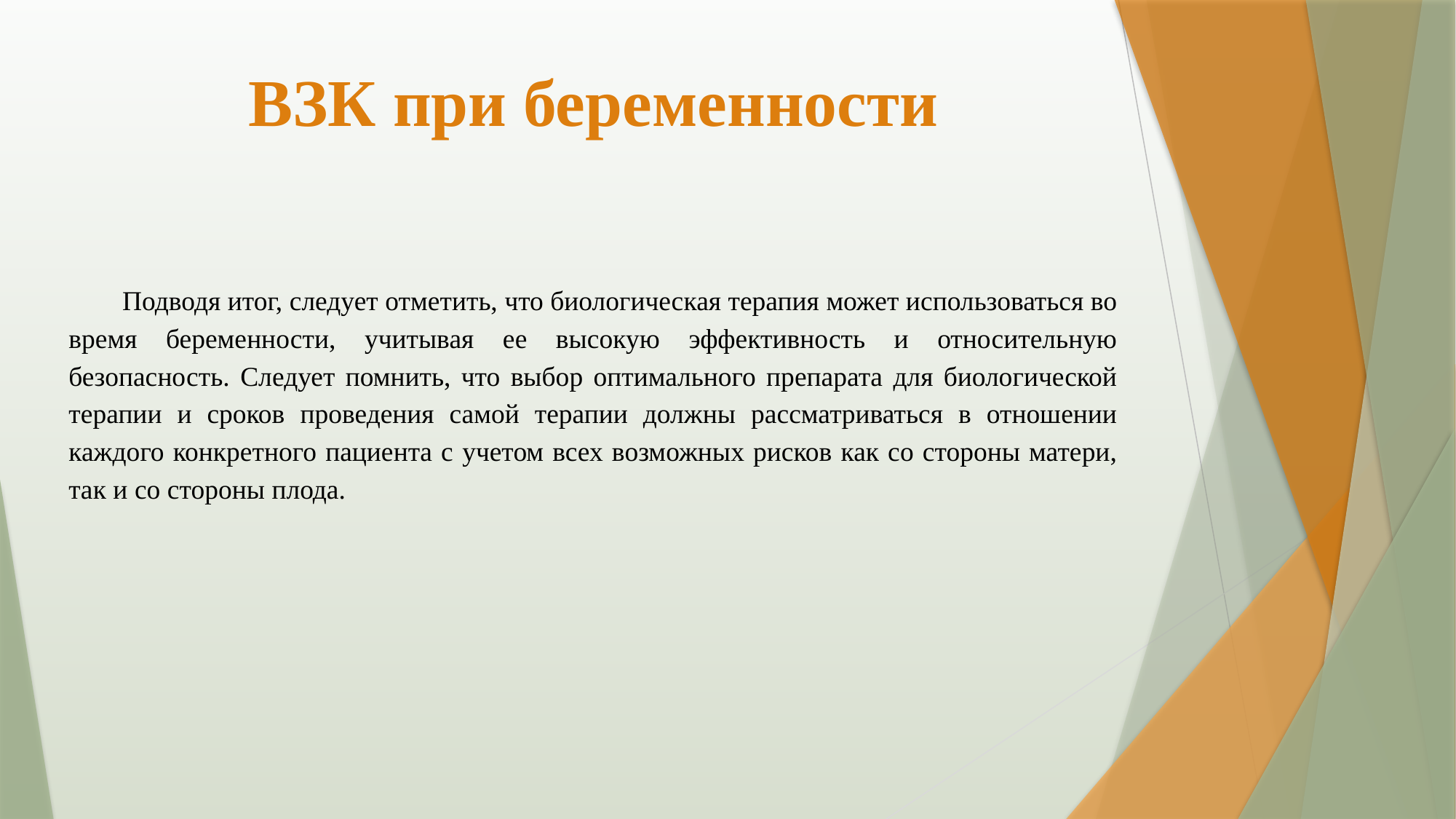

# ВЗК при беременности
Подводя итог, следует отметить, что биологическая терапия может использоваться во время беременности, учитывая ее высокую эффективность и относительную безопасность. Следует помнить, что выбор оптимального препарата для биологической терапии и сроков проведения самой терапии должны рассматриваться в отношении каждого конкретного пациента с учетом всех возможных рисков как со стороны матери, так и со стороны плода.